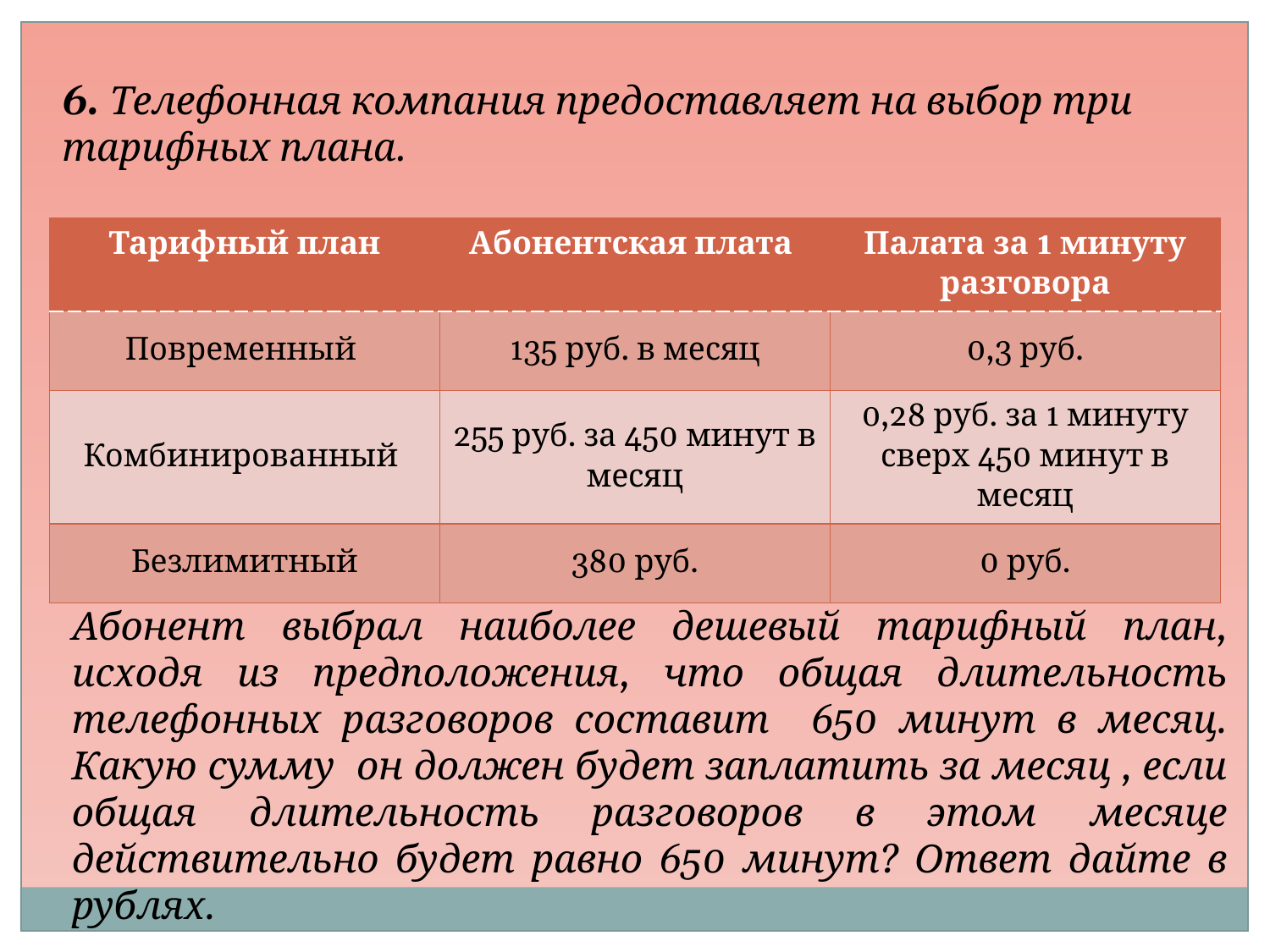

6. Телефонная компания предоставляет на выбор три тарифных плана.
| Тарифный план | Абонентская плата | Палата за 1 минуту разговора |
| --- | --- | --- |
| Повременный | 135 руб. в месяц | 0,3 руб. |
| Комбинированный | 255 руб. за 450 минут в месяц | 0,28 руб. за 1 минуту сверх 450 минут в месяц |
| Безлимитный | 380 руб. | 0 руб. |
Абонент выбрал наиболее дешевый тарифный план, исходя из предположения, что общая длительность телефонных разговоров составит  650 минут в месяц. Какую сумму  он должен будет заплатить за месяц , если общая длительность разговоров в этом месяце действительно будет равно 650 минут? Ответ дайте в рублях.